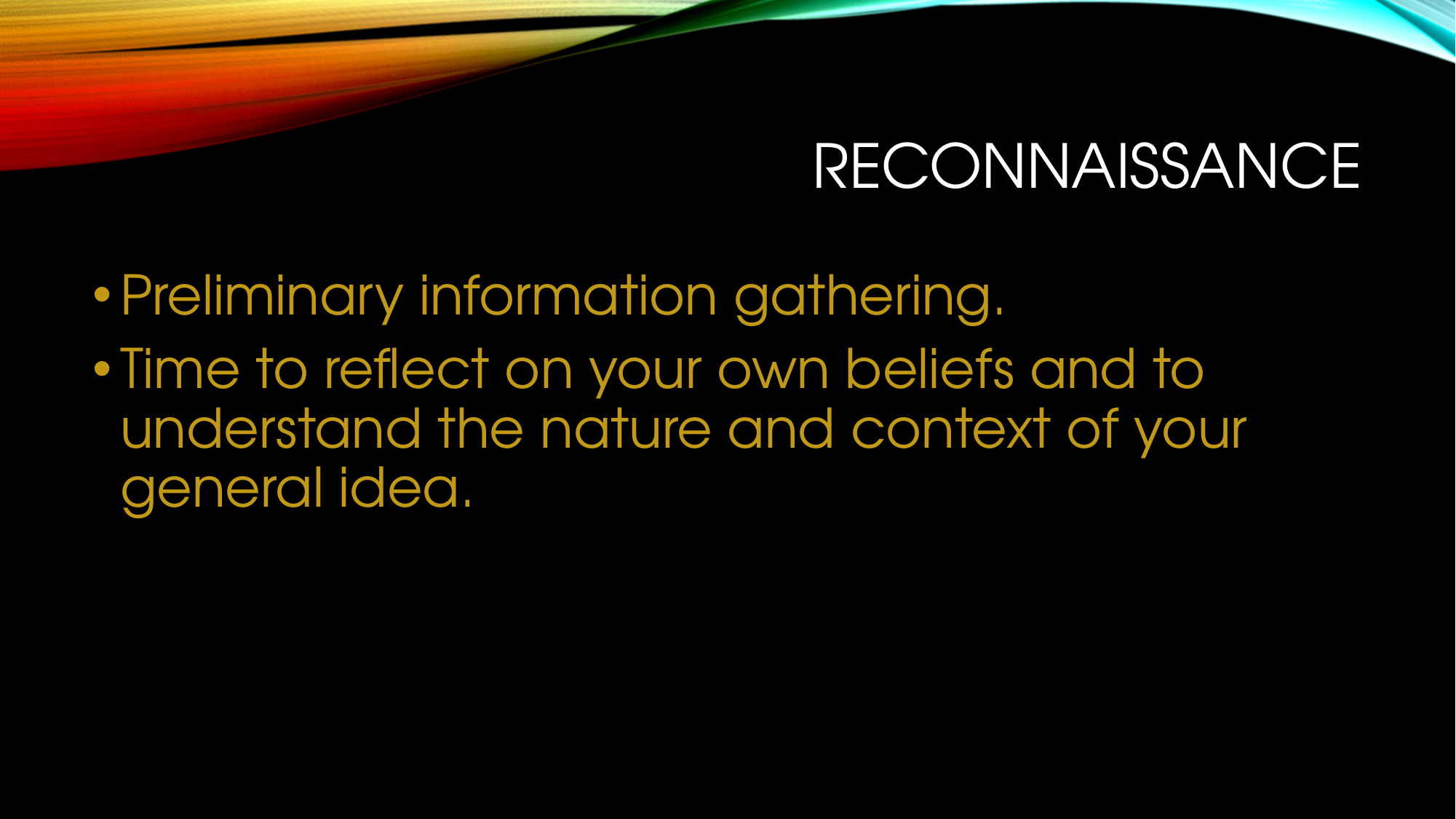

# Reconnaissance
Preliminary information gathering.
Time to reflect on your own beliefs and to understand the nature and context of your general idea.